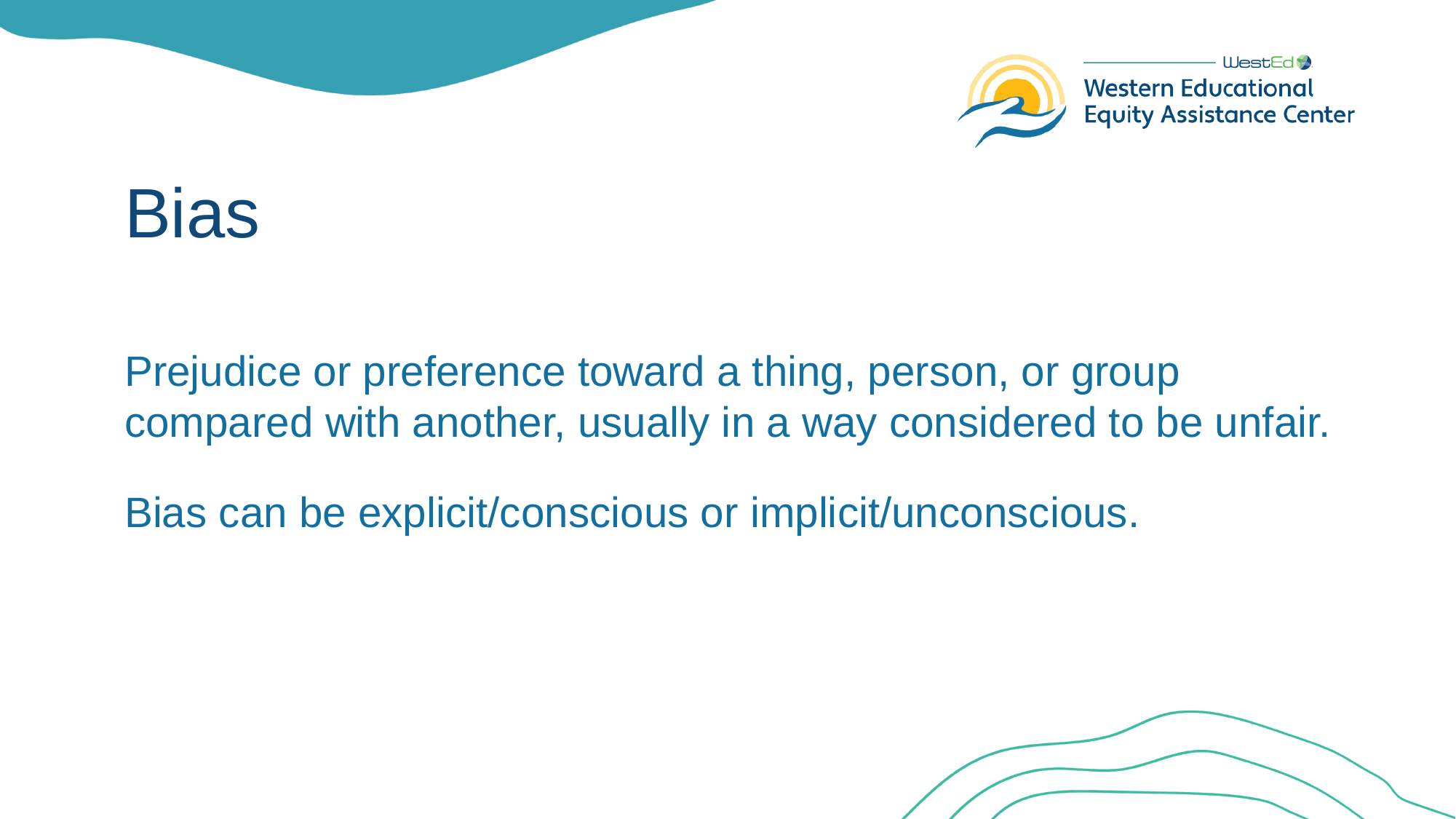

# Bias
Prejudice or preference toward a thing, person, or group compared with another, usually in a way considered to be unfair.
Bias can be explicit/conscious or implicit/unconscious.